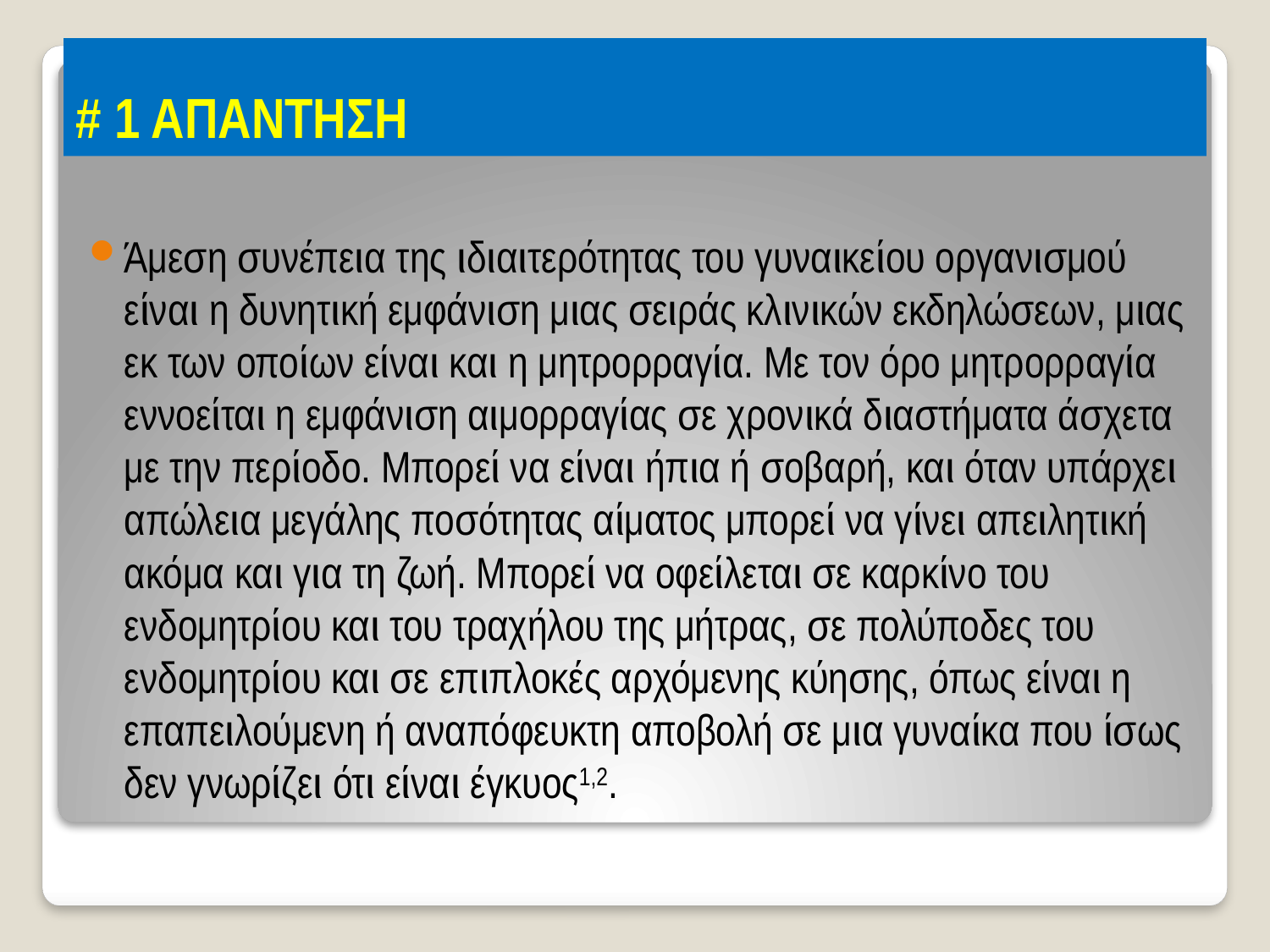

# # 1 ΑΠΑΝΤΗΣΗ
Άμεση συνέπεια της ιδιαιτερότητας του γυναικείου οργανισμού είναι η δυνητική εμφάνιση μιας σειράς κλινικών εκδηλώσεων, μιας εκ των οποίων είναι και η μητρορραγία. Με τον όρο μητρορραγία εννοείται η εμφάνιση αιμορραγίας σε χρονικά διαστήματα άσχετα με την περίοδο. Μπορεί να είναι ήπια ή σοβαρή, και όταν υπάρχει απώλεια μεγάλης ποσότητας αίματος μπορεί να γίνει απειλητική ακόμα και για τη ζωή. Μπορεί να οφείλεται σε καρκίνο του ενδομητρίου και του τραχήλου της μήτρας, σε πολύποδες του ενδομητρίου και σε επιπλοκές αρχόμενης κύησης, όπως είναι η επαπειλούμενη ή αναπόφευκτη αποβολή σε μια γυναίκα που ίσως δεν γνωρίζει ότι είναι έγκυος1,2.